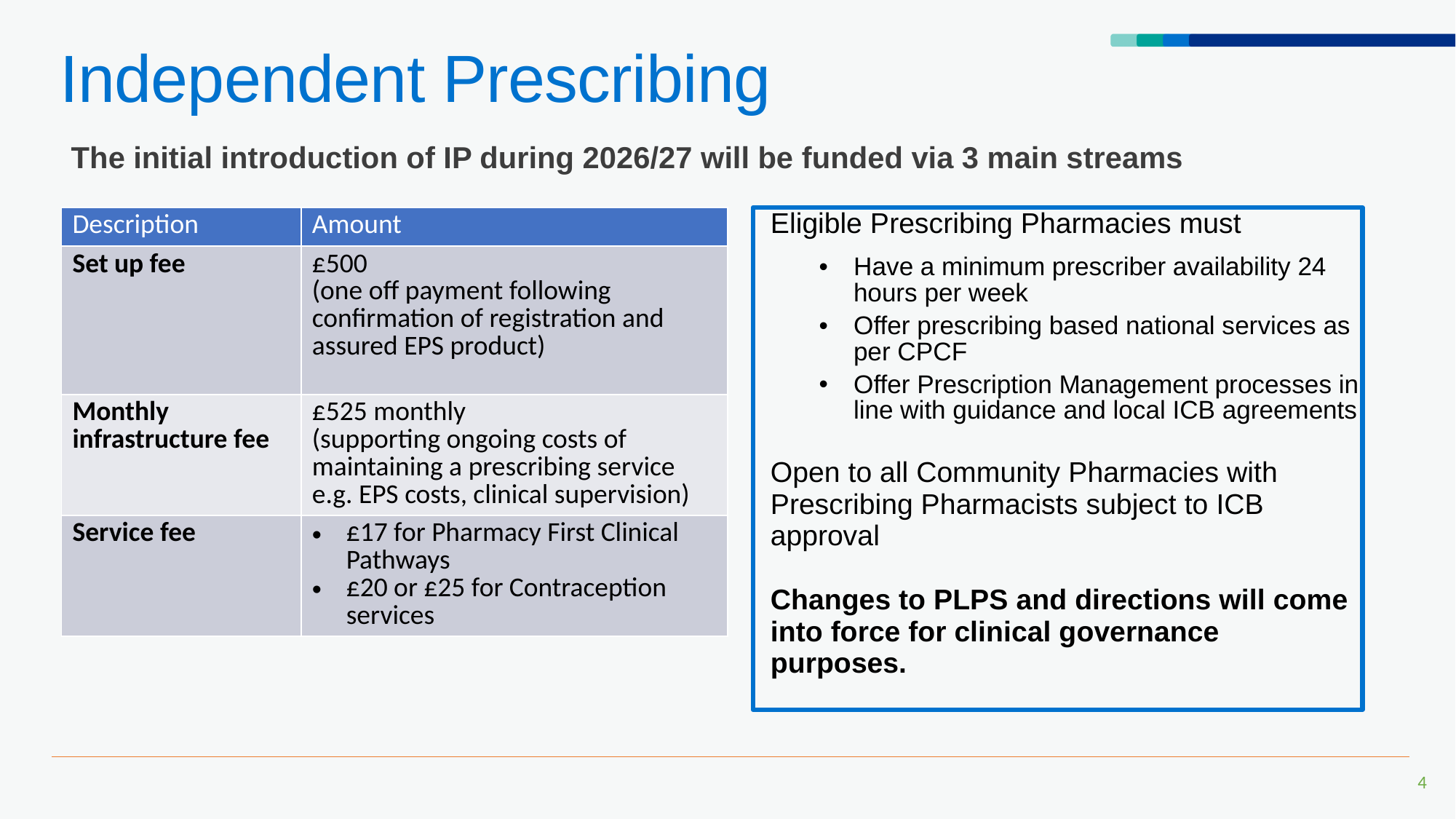

# Independent Prescribing
The initial introduction of IP during 2026/27 will be funded via 3 main streams
| Description | Amount |
| --- | --- |
| Set up fee | £500 (one off payment following confirmation of registration and assured EPS product) |
| Monthly infrastructure fee | £525 monthly (supporting ongoing costs of maintaining a prescribing service e.g. EPS costs, clinical supervision) |
| Service fee | £17 for Pharmacy First Clinical Pathways £20 or £25 for Contraception services |
Eligible Prescribing Pharmacies must
Have a minimum prescriber availability 24 hours per week
Offer prescribing based national services as per CPCF
Offer Prescription Management processes in line with guidance and local ICB agreements

Open to all Community Pharmacies with Prescribing Pharmacists subject to ICB approval

Changes to PLPS and directions will come into force for clinical governance purposes.